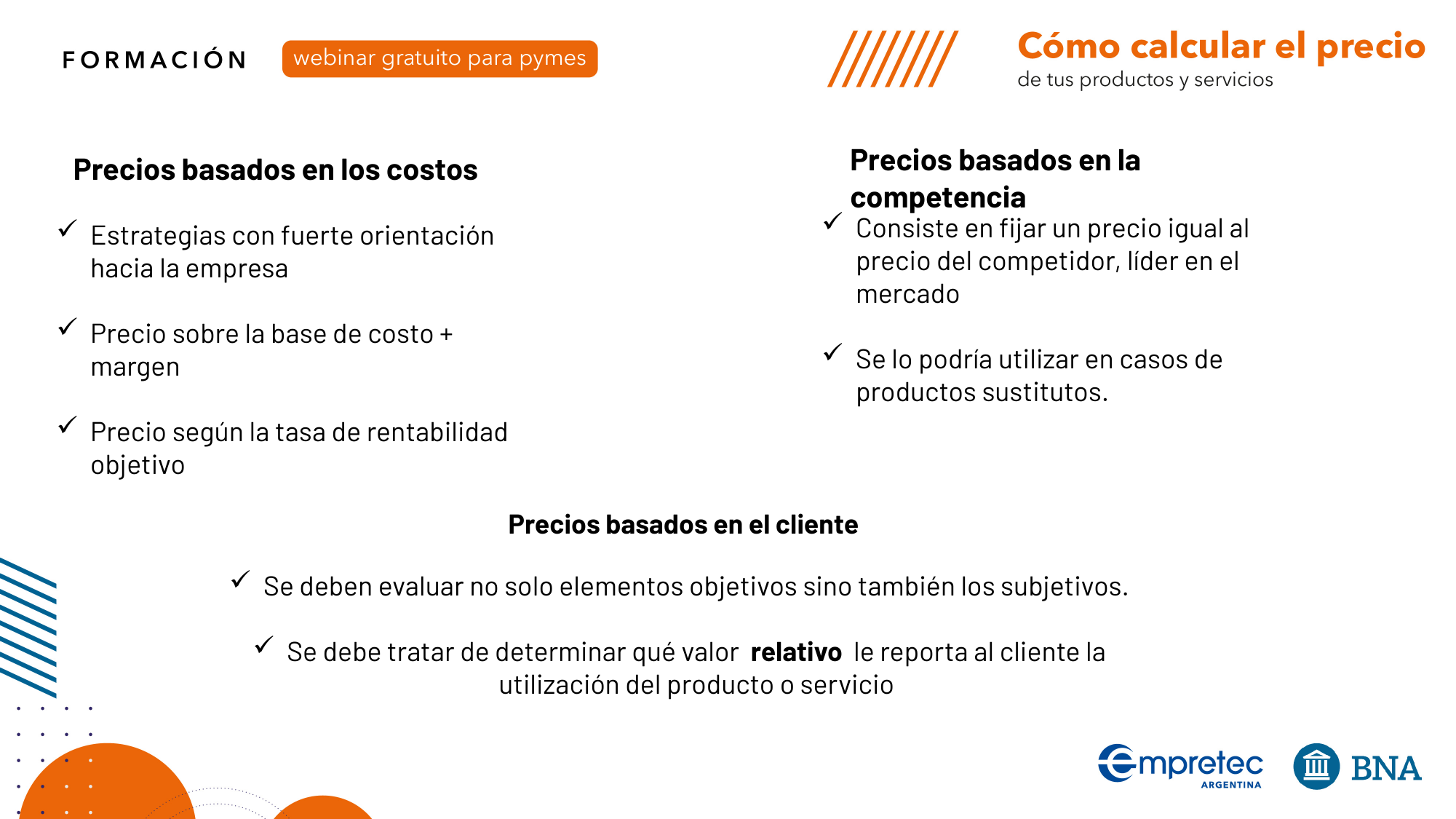

Precios basados en la competencia
Precios basados en los costos
Consiste en fijar un precio igual al precio del competidor, líder en el mercado

Se lo podría utilizar en casos de productos sustitutos.
Estrategias con fuerte orientación hacia la empresa

Precio sobre la base de costo + margen

Precio según la tasa de rentabilidad objetivo

Precios basados en el cliente
Se deben evaluar no solo elementos objetivos sino también los subjetivos.

Se debe tratar de determinar qué valor  relativo  le reporta al cliente la utilización del producto o servicio